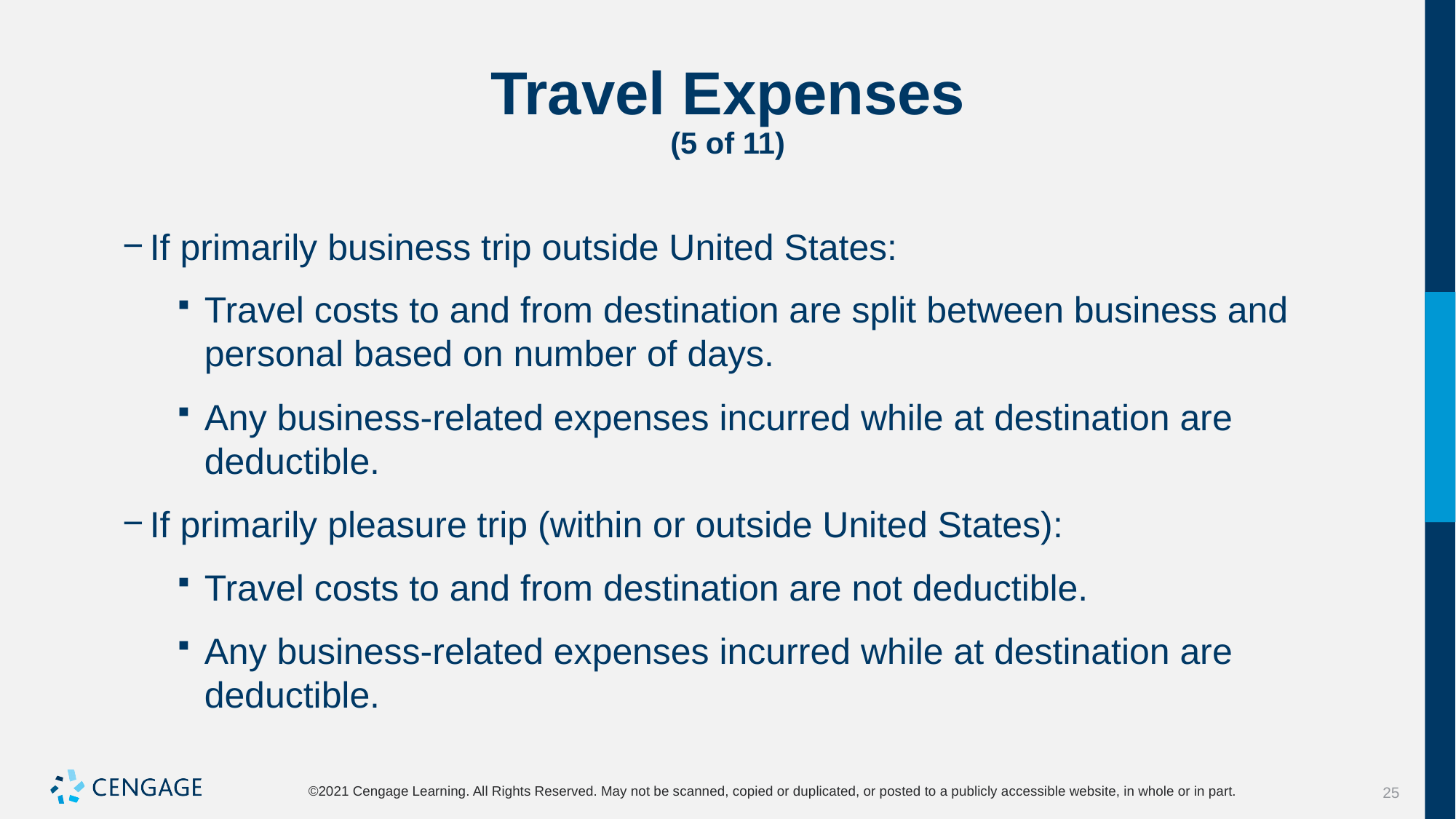

# Travel Expenses (5 of 11)
If primarily business trip outside United States:
Travel costs to and from destination are split between business and personal based on number of days.
Any business-related expenses incurred while at destination are deductible.
If primarily pleasure trip (within or outside United States):
Travel costs to and from destination are not deductible.
Any business-related expenses incurred while at destination are deductible.